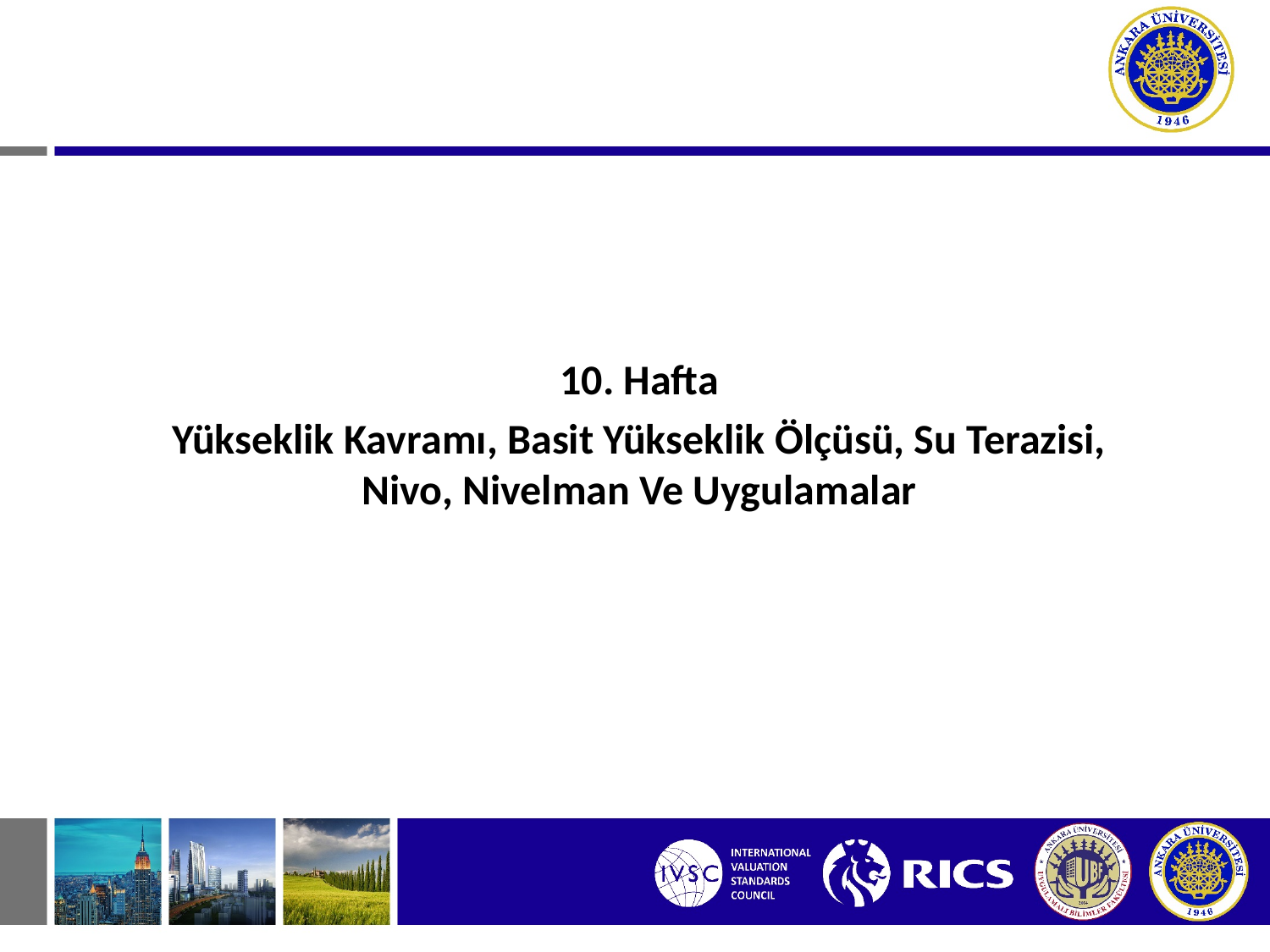

10. Hafta
Yükseklik Kavramı, Basit Yükseklik Ölçüsü, Su Terazisi, Nivo, Nivelman Ve Uygulamalar